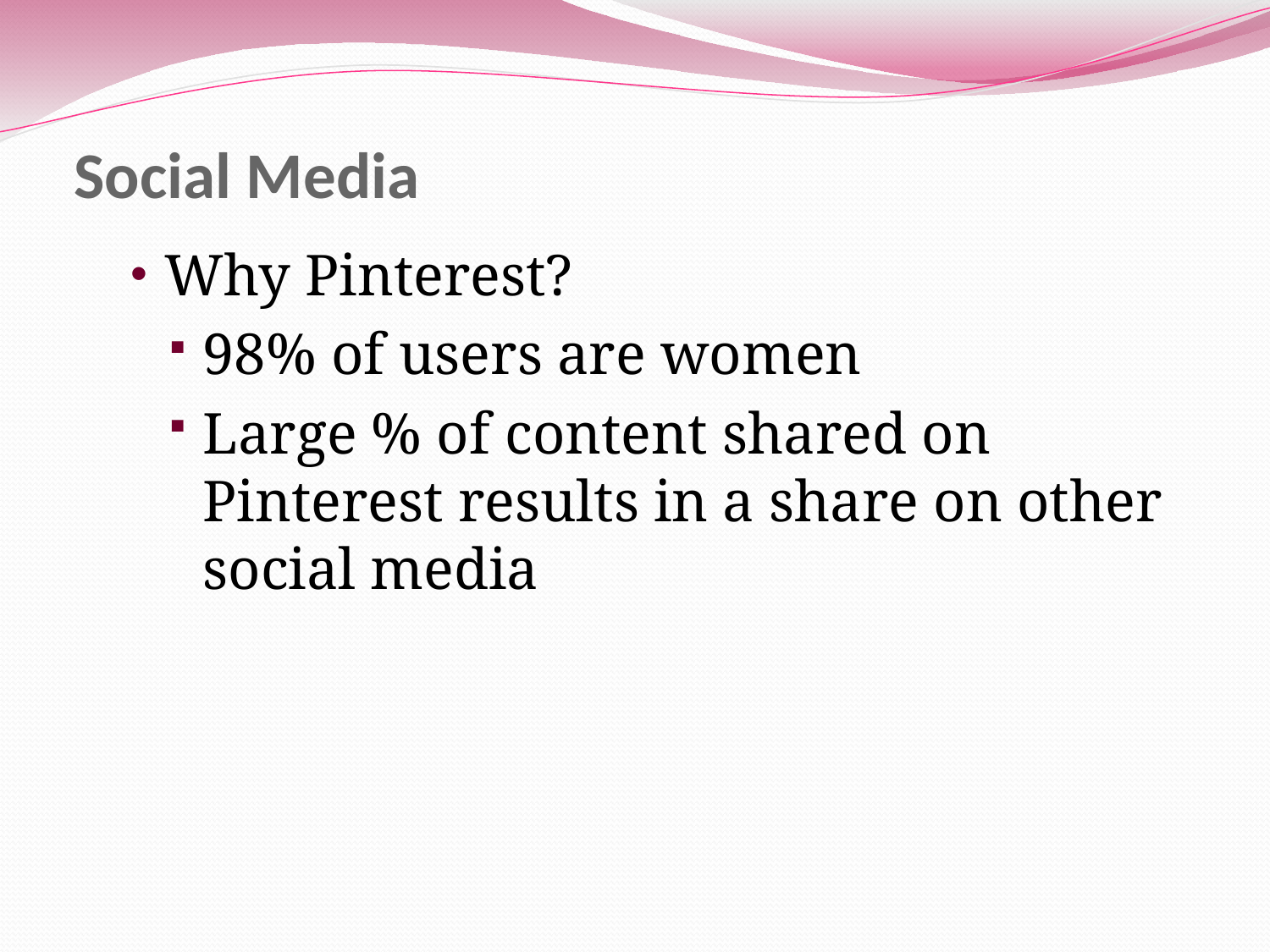

# Social Media
Why Pinterest?
98% of users are women
Large % of content shared on Pinterest results in a share on other social media